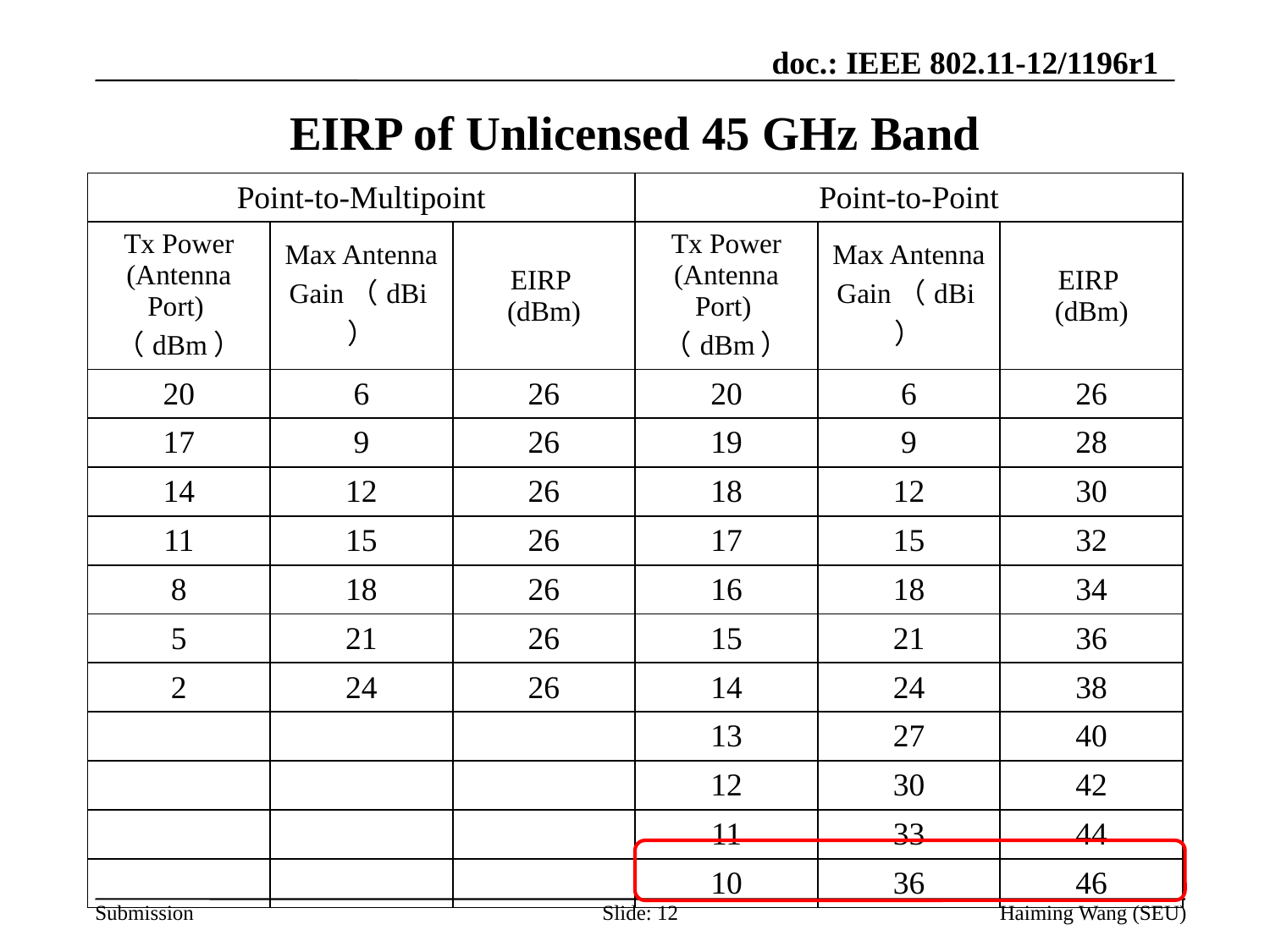

# EIRP of Unlicensed 45 GHz Band
| Point-to-Multipoint |  |  | Point-to-Point |  |  |
| --- | --- | --- | --- | --- | --- |
| Tx Power (Antenna Port)（dBm） | Max Antenna Gain（dBi） | EIRP (dBm) | Tx Power (Antenna Port)（dBm） | Max Antenna Gain（dBi） | EIRP (dBm) |
| 20 | 6 | 26 | 20 | 6 | 26 |
| 17 | 9 | 26 | 19 | 9 | 28 |
| 14 | 12 | 26 | 18 | 12 | 30 |
| 11 | 15 | 26 | 17 | 15 | 32 |
| 8 | 18 | 26 | 16 | 18 | 34 |
| 5 | 21 | 26 | 15 | 21 | 36 |
| 2 | 24 | 26 | 14 | 24 | 38 |
|  |  |  | 13 | 27 | 40 |
|  |  |  | 12 | 30 | 42 |
|  |  |  | 11 | 33 | 44 |
|  |  |  | 10 | 36 | 46 |

Slide: 12
Haiming Wang (SEU)